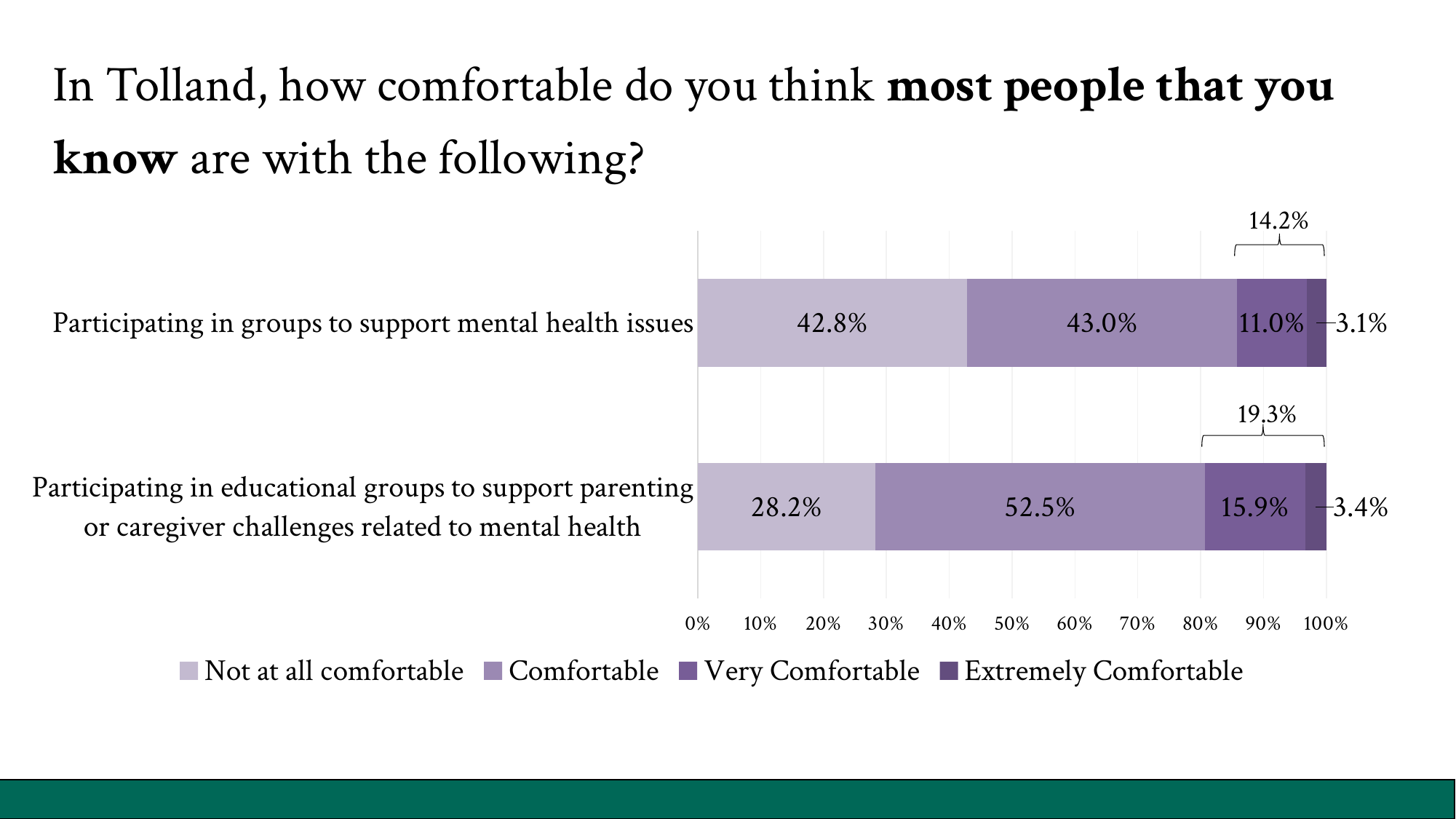

In Tolland, how comfortable do you think most people that you know are with the following?
14.2%

### Chart

| Category | Not at all comfortable | Comfortable | Very Comfortable | Extremely Comfortable |
|---|---|---|---|---|
| Participating in groups to support mental health issues | 0.42782152230971127 | 0.4304461942257218 | 0.11023622047244094 | 0.031496062992125984 |
| Participating in educational groups to support parenting or caregiver challenges related to mental health | 0.2819843342036554 | 0.5248041775456919 | 0.15926892950391644 | 0.033942558746736295 |
19.3%